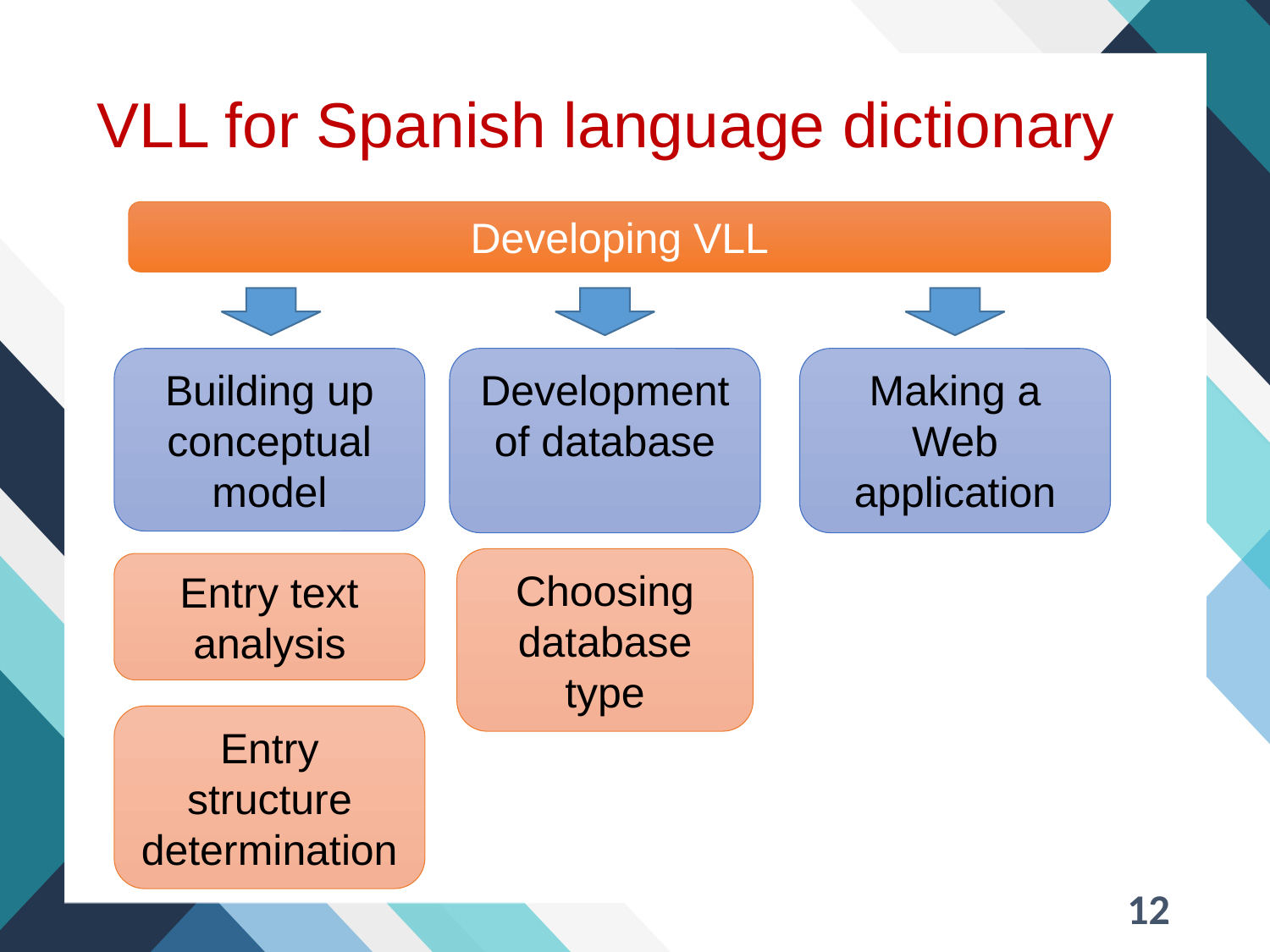

# VLL for Spanish language dictionary
Developing VLL

Development of database
Building up conceptual model
Making a Web application
Choosing database type
Entry text analysis
Entry structure determination
12